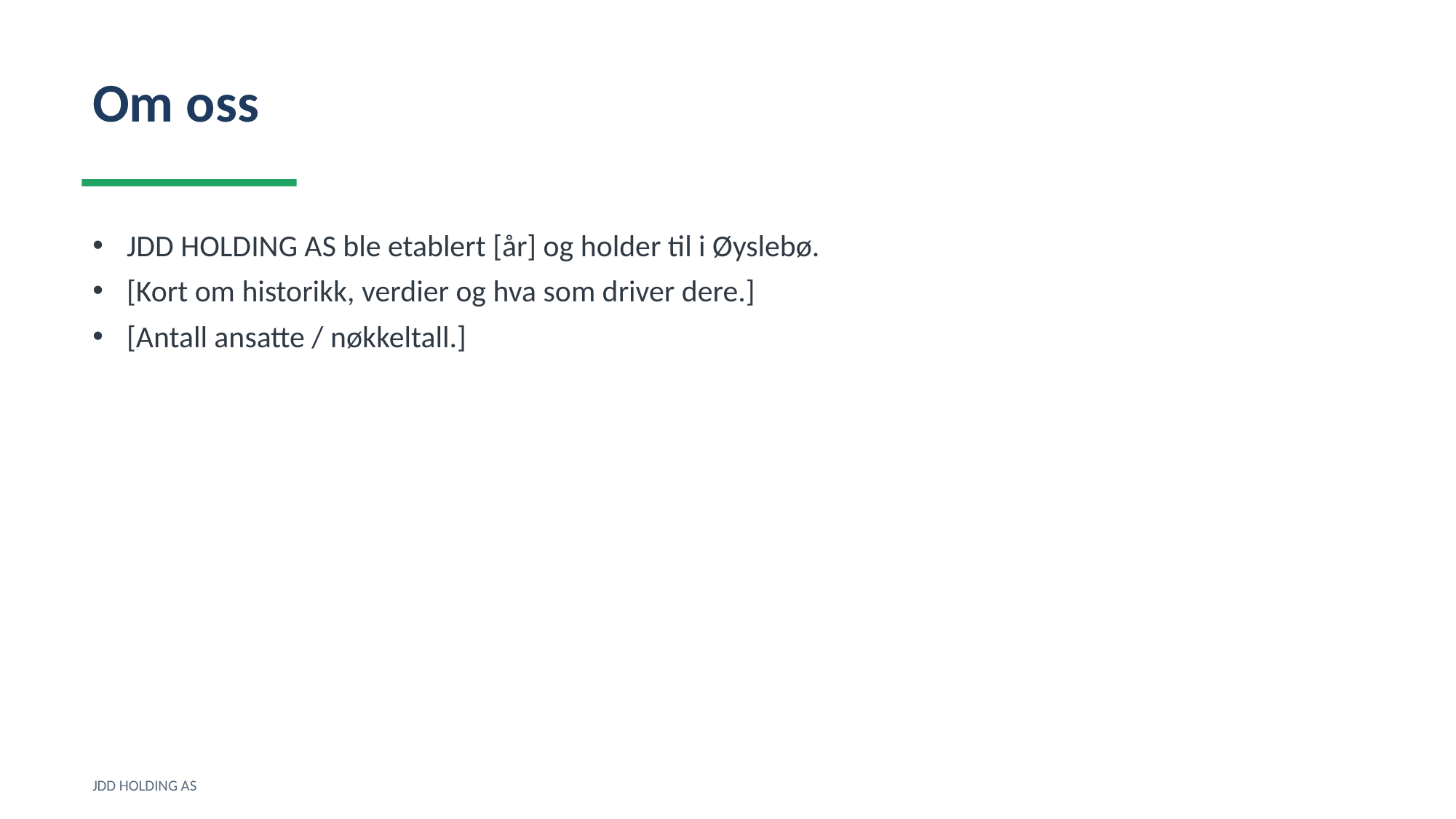

Om oss

JDD HOLDING AS ble etablert [år] og holder til i Øyslebø.
[Kort om historikk, verdier og hva som driver dere.]
[Antall ansatte / nøkkeltall.]
JDD HOLDING AS